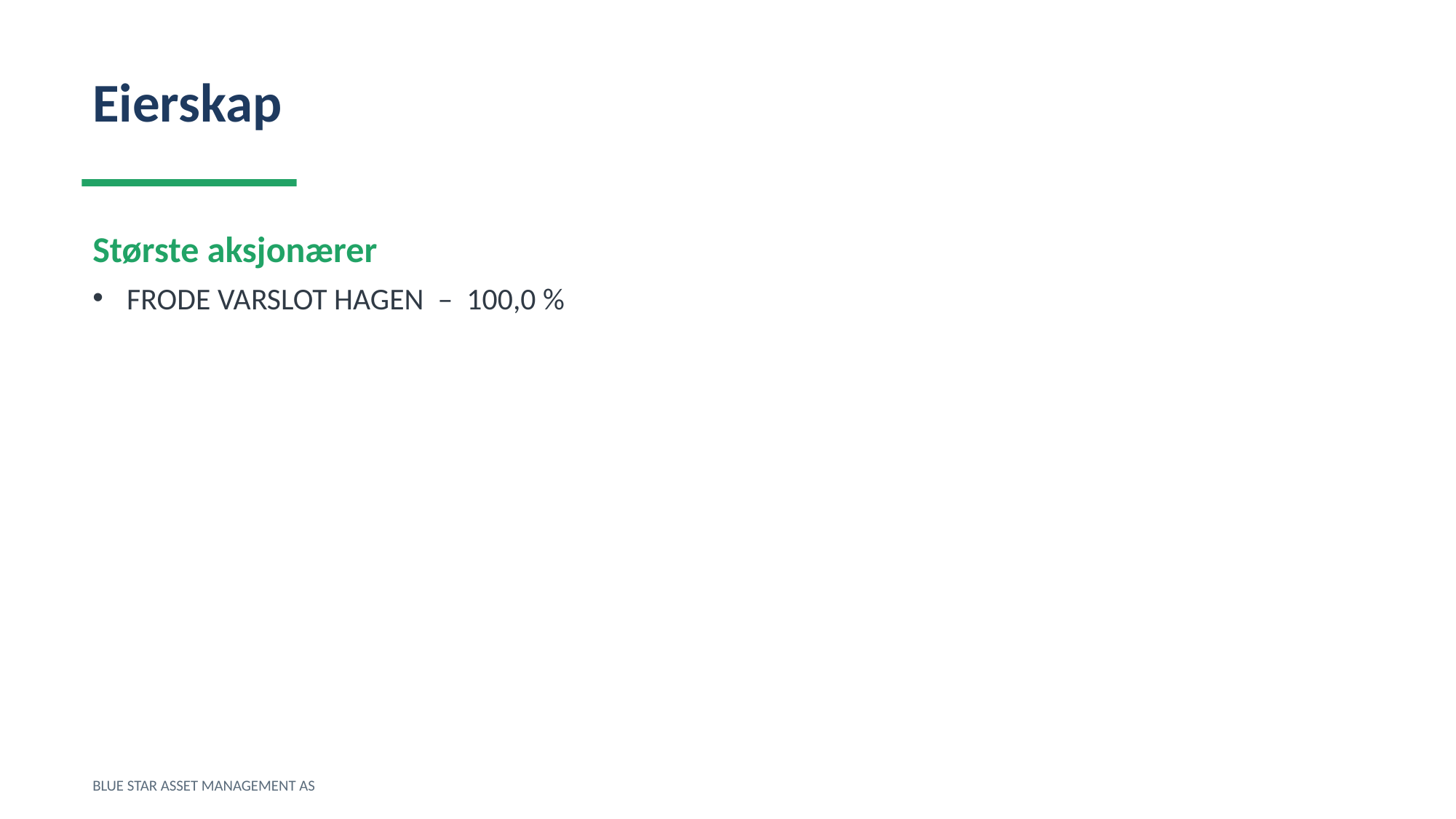

Eierskap

Største aksjonærer
FRODE VARSLOT HAGEN  –  100,0 %
BLUE STAR ASSET MANAGEMENT AS